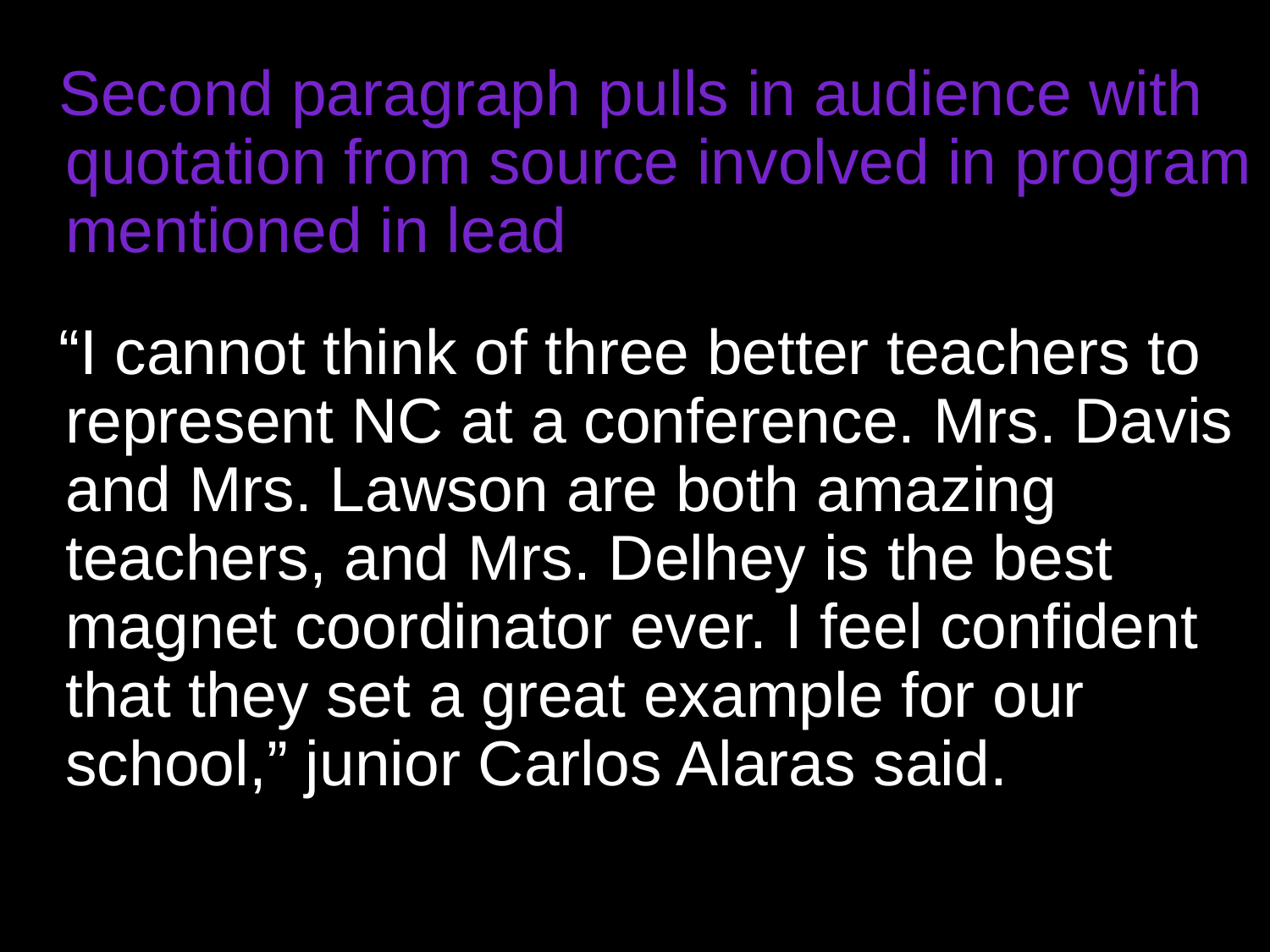

# Inversion Example cont.
Second paragraph pulls in audience with quotation from source involved in program mentioned in lead

“I cannot think of three better teachers to represent NC at a conference. Mrs. Davis and Mrs. Lawson are both amazing teachers, and Mrs. Delhey is the best magnet coordinator ever. I feel confident that they set a great example for our school,” junior Carlos Alaras said.
16